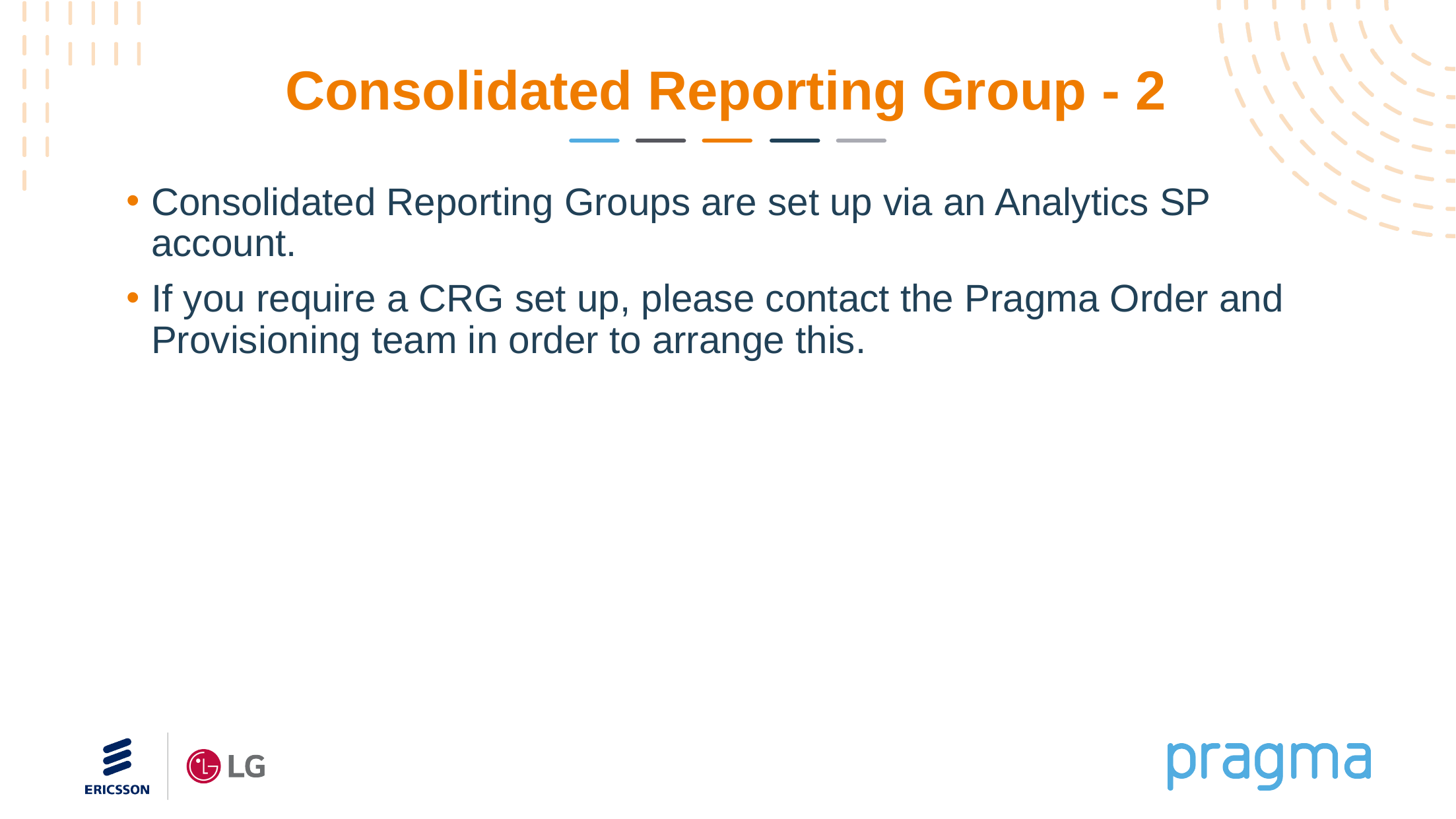

# Consolidated Reporting Group - 2
Consolidated Reporting Groups are set up via an Analytics SP account.
If you require a CRG set up, please contact the Pragma Order and Provisioning team in order to arrange this.